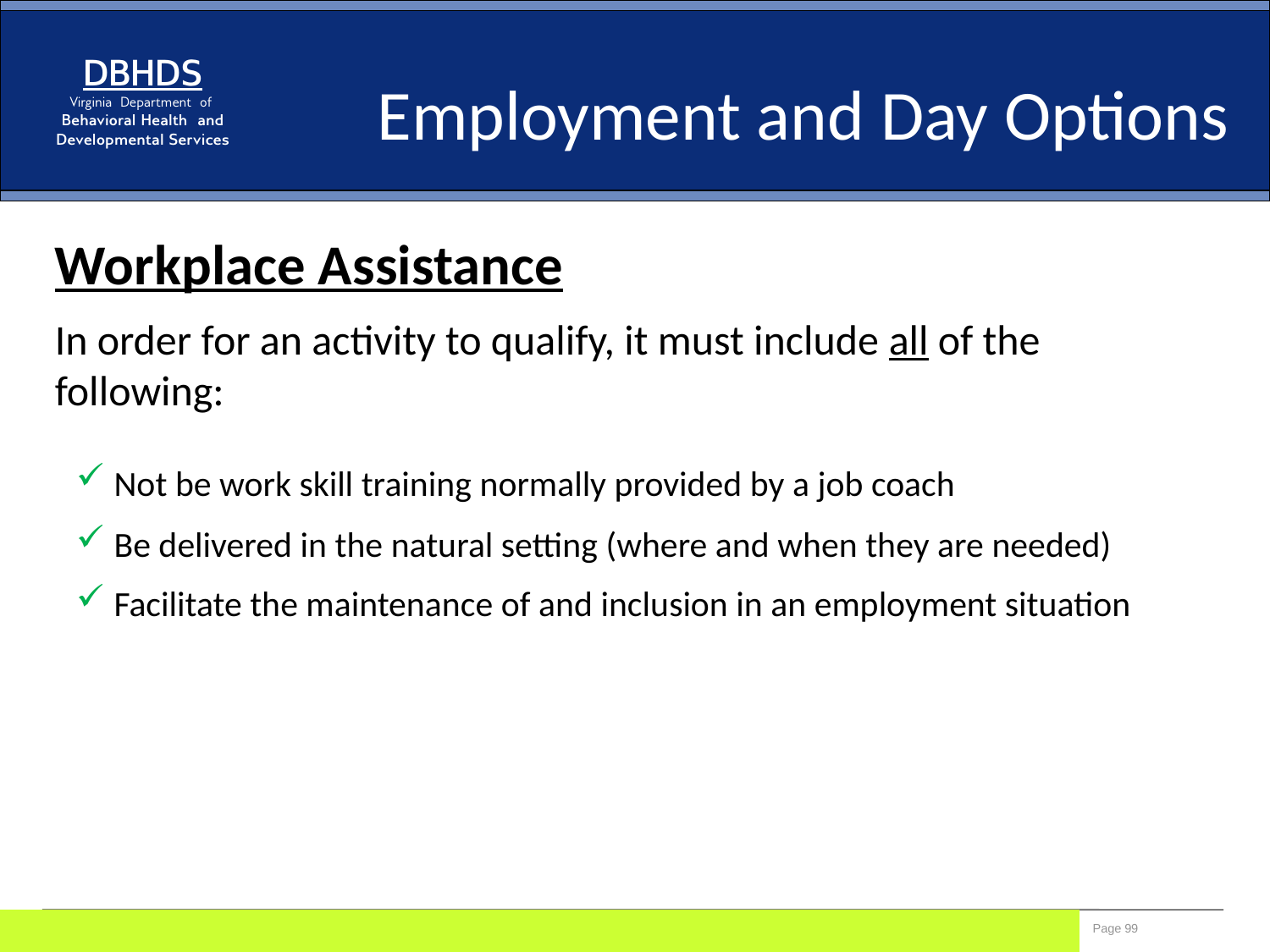

Employment and Day Options
Workplace Assistance
In order for an activity to qualify, it must include all of the following:
 Not be work skill training normally provided by a job coach

 Be delivered in the natural setting (where and when they are needed)

 Facilitate the maintenance of and inclusion in an employment situation